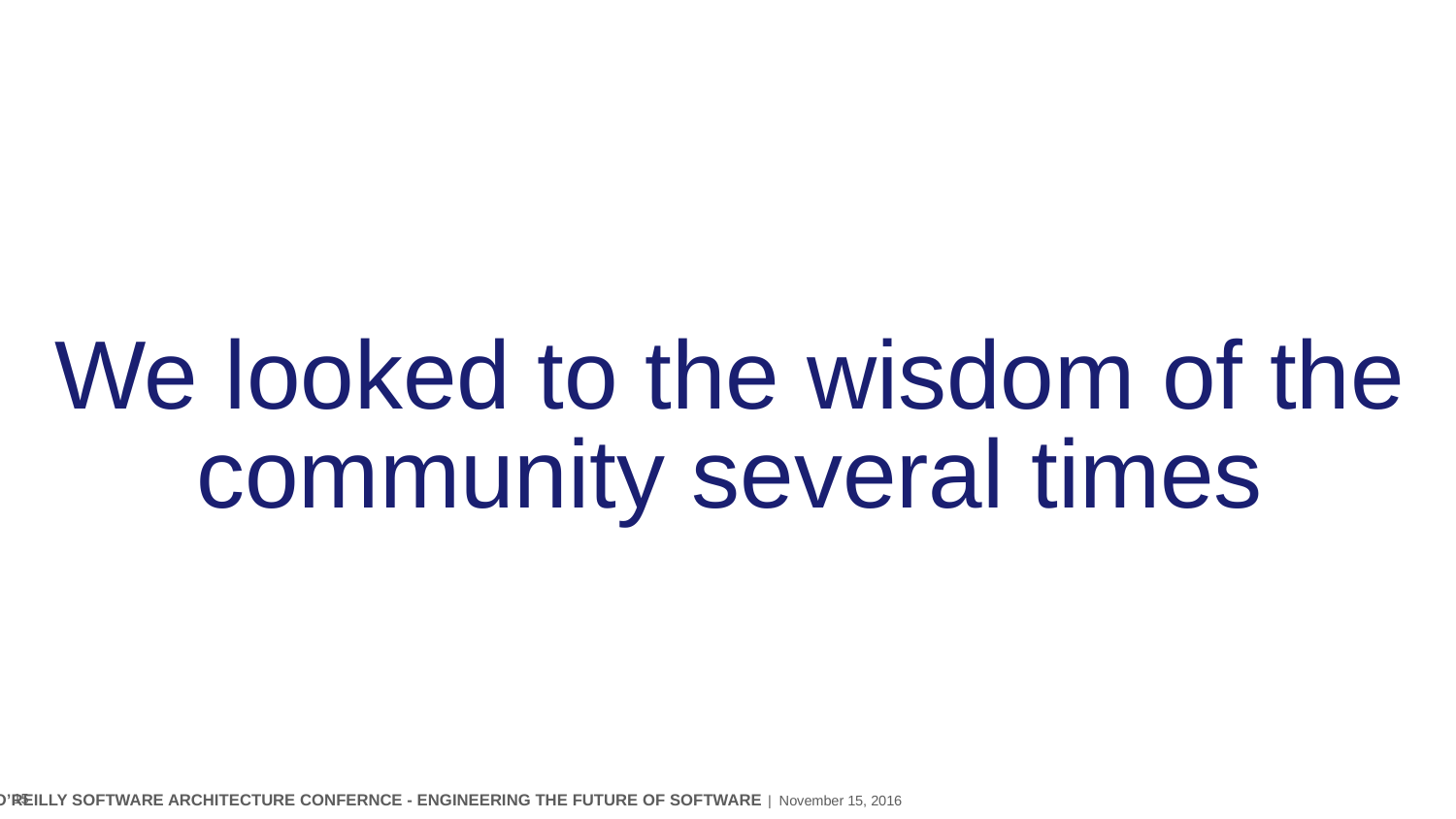

# We looked to the wisdom of the community several times